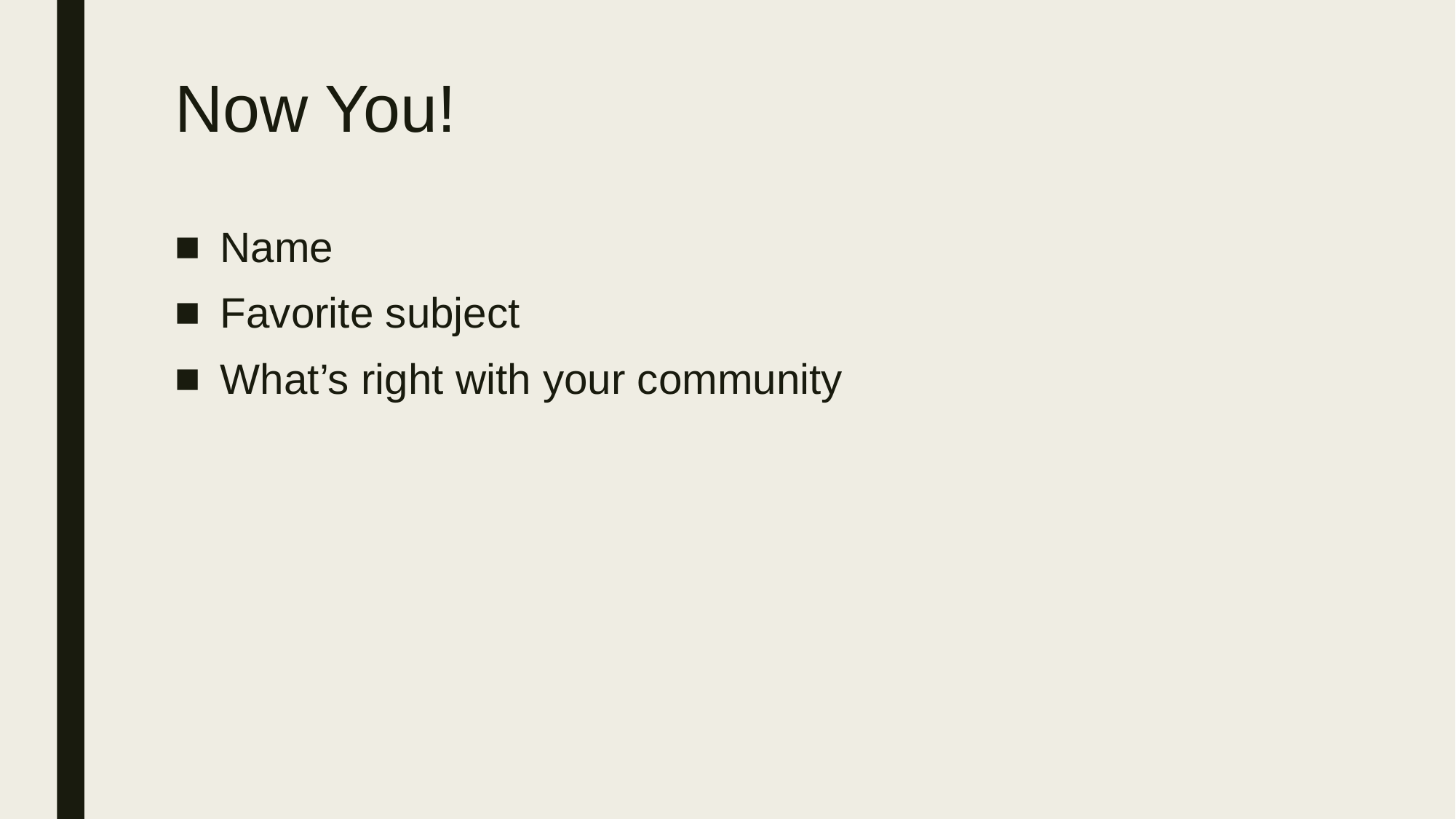

# Now You!
Name
Favorite subject
What’s right with your community